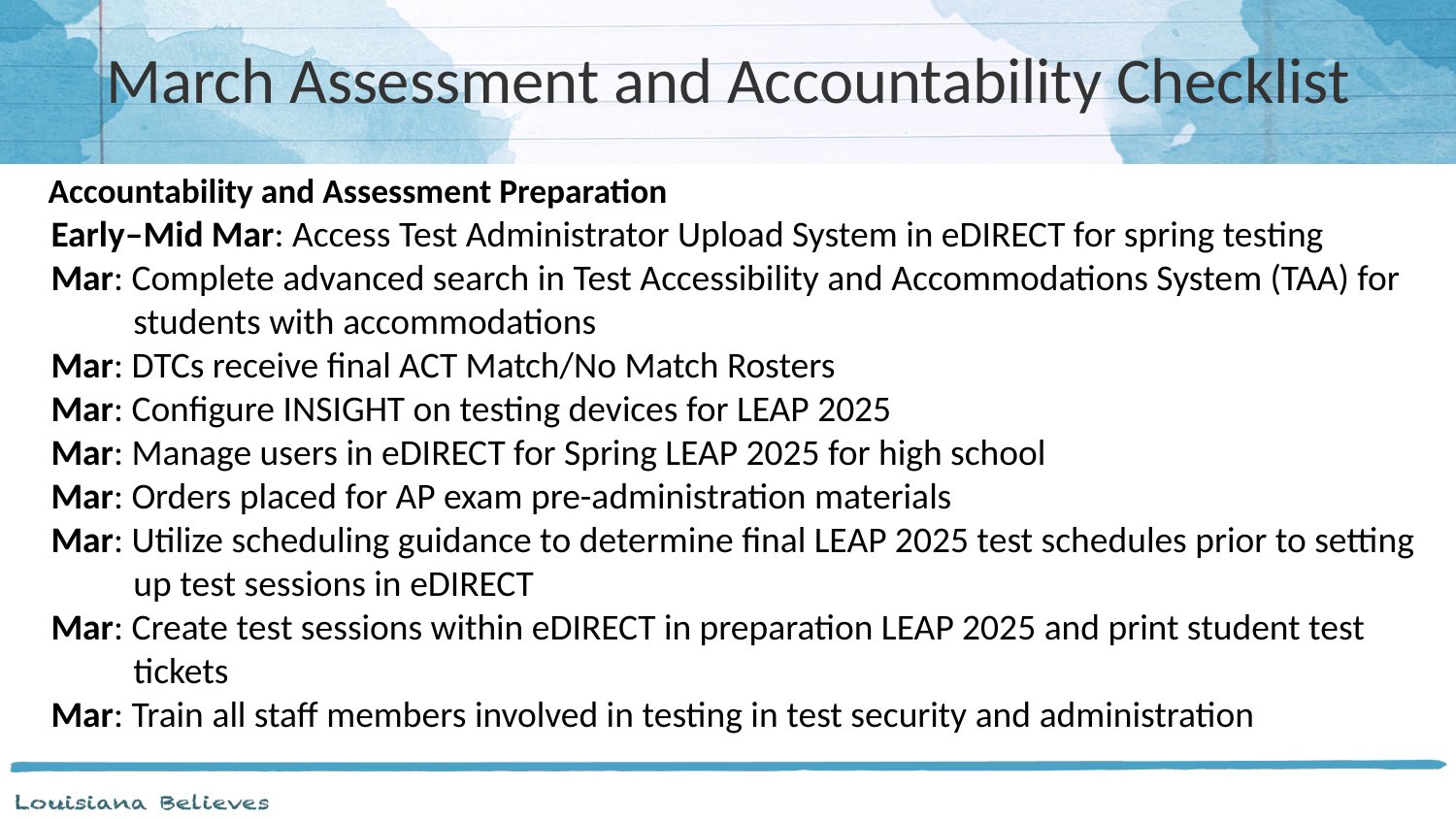

# March Assessment and Accountability Checklist
Accountability and Assessment Preparation
Early–Mid Mar: Access Test Administrator Upload System in eDIRECT for spring testing
Mar: Complete advanced search in Test Accessibility and Accommodations System (TAA) for
          students with accommodations
Mar: DTCs receive final ACT Match/No Match Rosters
Mar: Configure INSIGHT on testing devices for LEAP 2025
Mar: Manage users in eDIRECT for Spring LEAP 2025 for high school
Mar: Orders placed for AP exam pre-administration materials
Mar: Utilize scheduling guidance to determine final LEAP 2025 test schedules prior to setting
          up test sessions in eDIRECT
Mar: Create test sessions within eDIRECT in preparation LEAP 2025 and print student test
          tickets
Mar: Train all staff members involved in testing in test security and administration